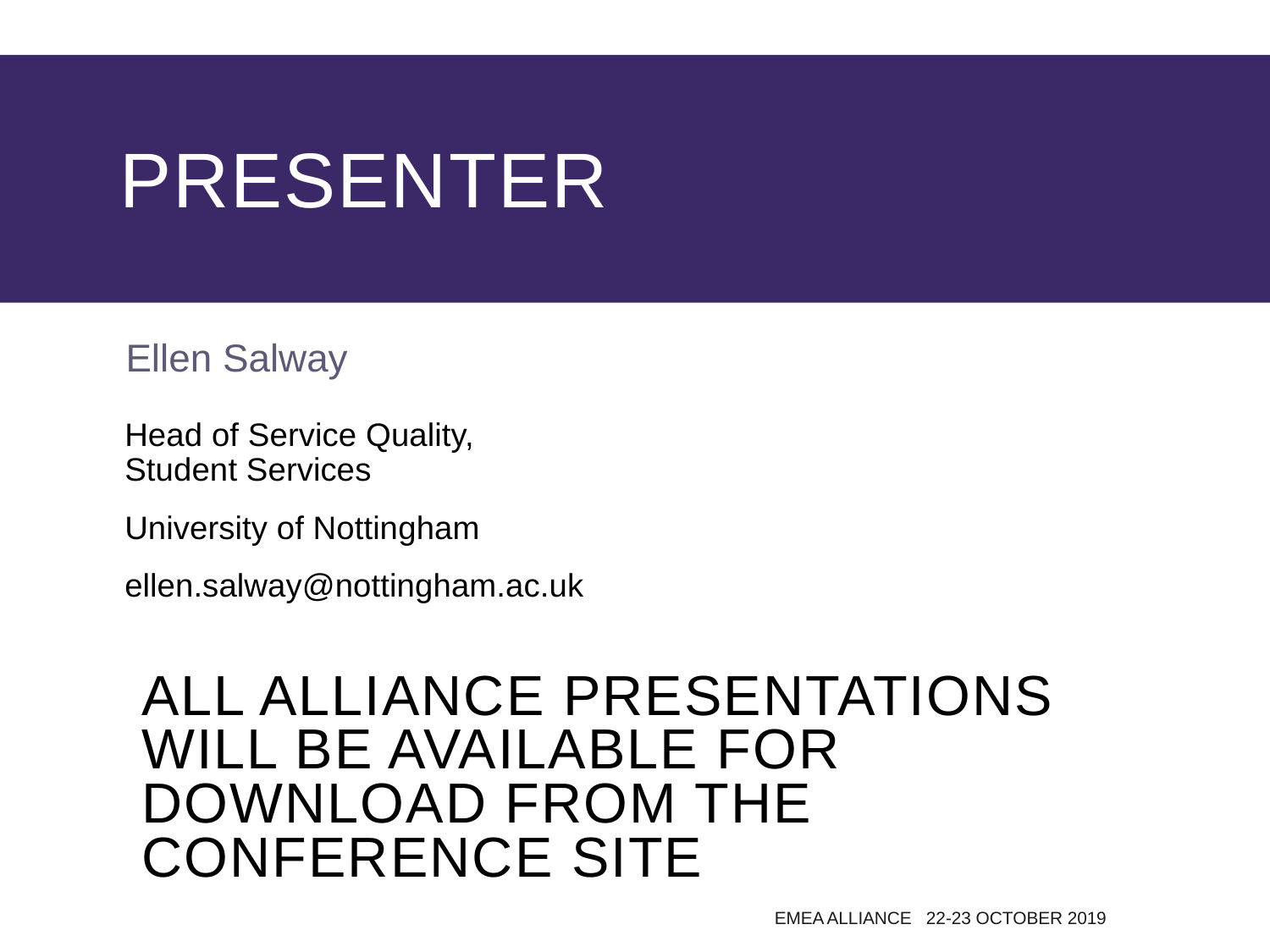

# presenter
Ellen Salway
Head of Service Quality, Student Services
University of Nottingham
ellen.salway@nottingham.ac.uk
all Alliance presentations will be available for download from the Conference Site
EMEA Alliance   22-23 October 2019